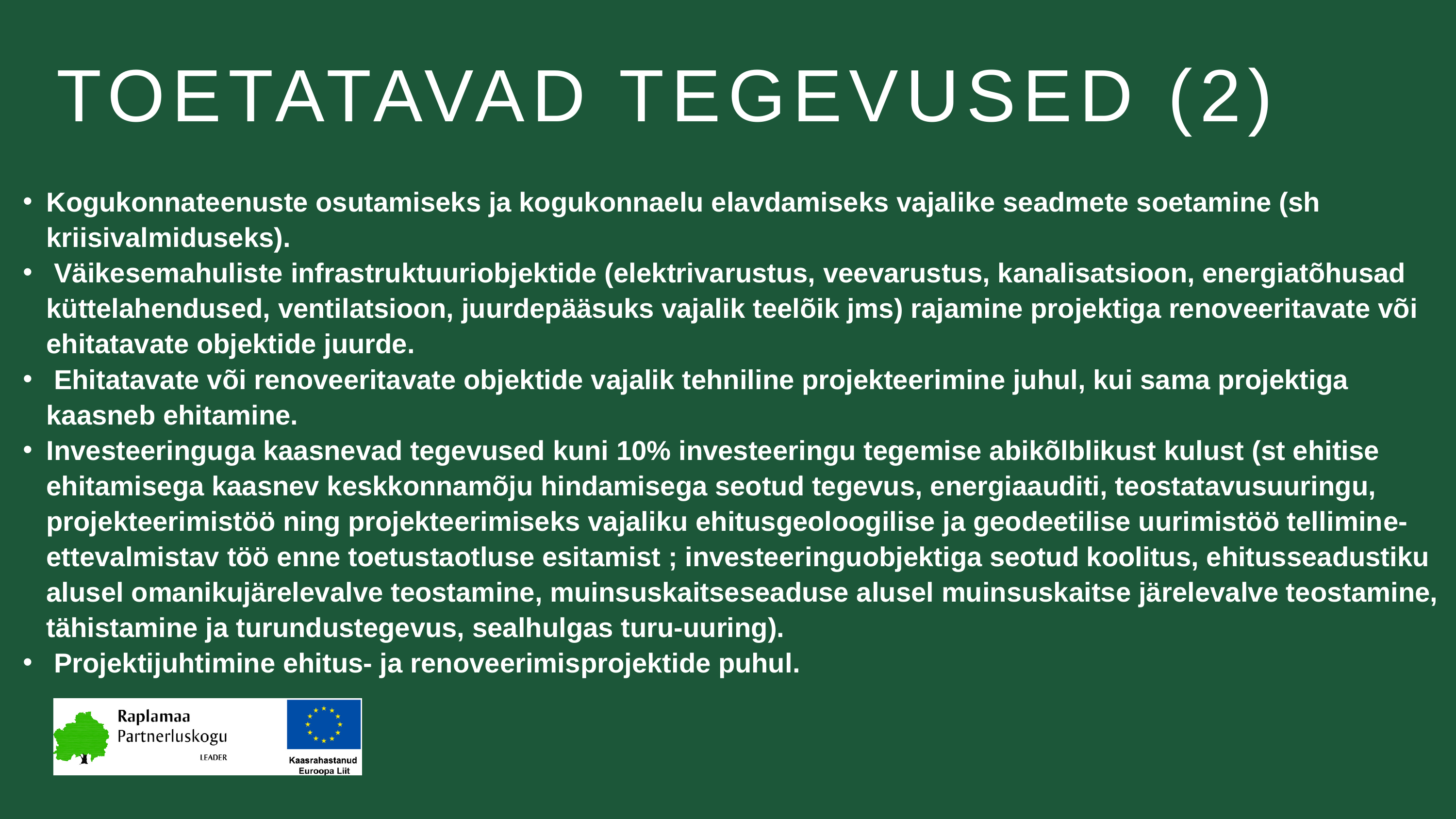

TOETATAVAD TEGEVUSED (2)
Kogukonnateenuste osutamiseks ja kogukonnaelu elavdamiseks vajalike seadmete soetamine (sh kriisivalmiduseks).
 Väikesemahuliste infrastruktuuriobjektide (elektrivarustus, veevarustus, kanalisatsioon, energiatõhusad küttelahendused, ventilatsioon, juurdepääsuks vajalik teelõik jms) rajamine projektiga renoveeritavate või ehitatavate objektide juurde.
 Ehitatavate või renoveeritavate objektide vajalik tehniline projekteerimine juhul, kui sama projektiga kaasneb ehitamine.
Investeeringuga kaasnevad tegevused kuni 10% investeeringu tegemise abikõlblikust kulust (st ehitise ehitamisega kaasnev keskkonnamõju hindamisega seotud tegevus, energiaauditi, teostatavusuuringu, projekteerimistöö ning projekteerimiseks vajaliku ehitusgeoloogilise ja geodeetilise uurimistöö tellimine-  ettevalmistav töö enne toetustaotluse esitamist ; investeeringuobjektiga seotud koolitus, ehitusseadustiku alusel omanikujärelevalve teostamine, muinsuskaitseseaduse alusel muinsuskaitse järelevalve teostamine, tähistamine ja turundustegevus, sealhulgas turu-uuring).
 Projektijuhtimine ehitus- ja renoveerimisprojektide puhul.